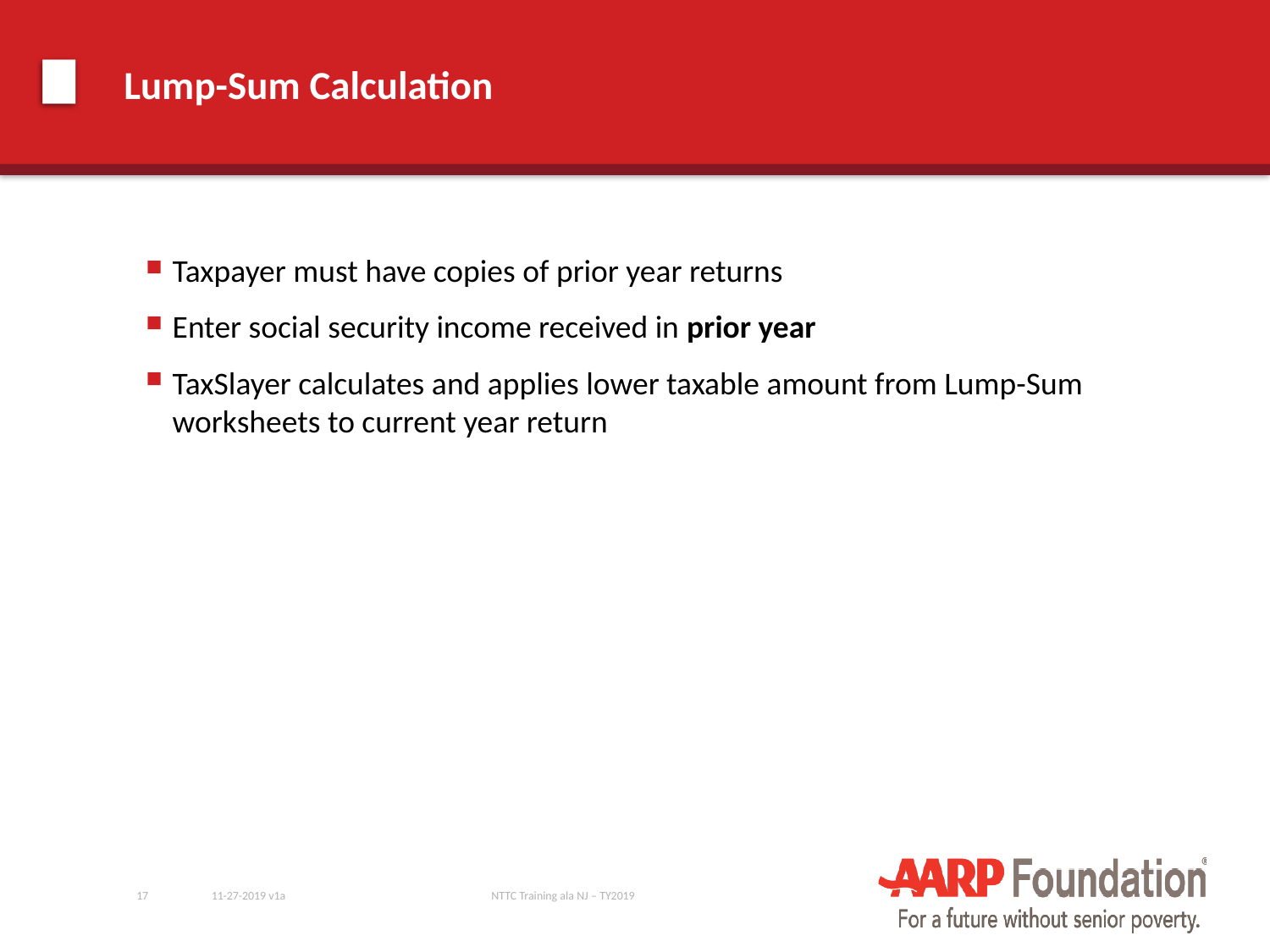

# Lump-Sum Calculation
Taxpayer must have copies of prior year returns
Enter social security income received in prior year
TaxSlayer calculates and applies lower taxable amount from Lump-Sum worksheets to current year return

17
11-27-2019 v1a
NTTC Training ala NJ – TY2019